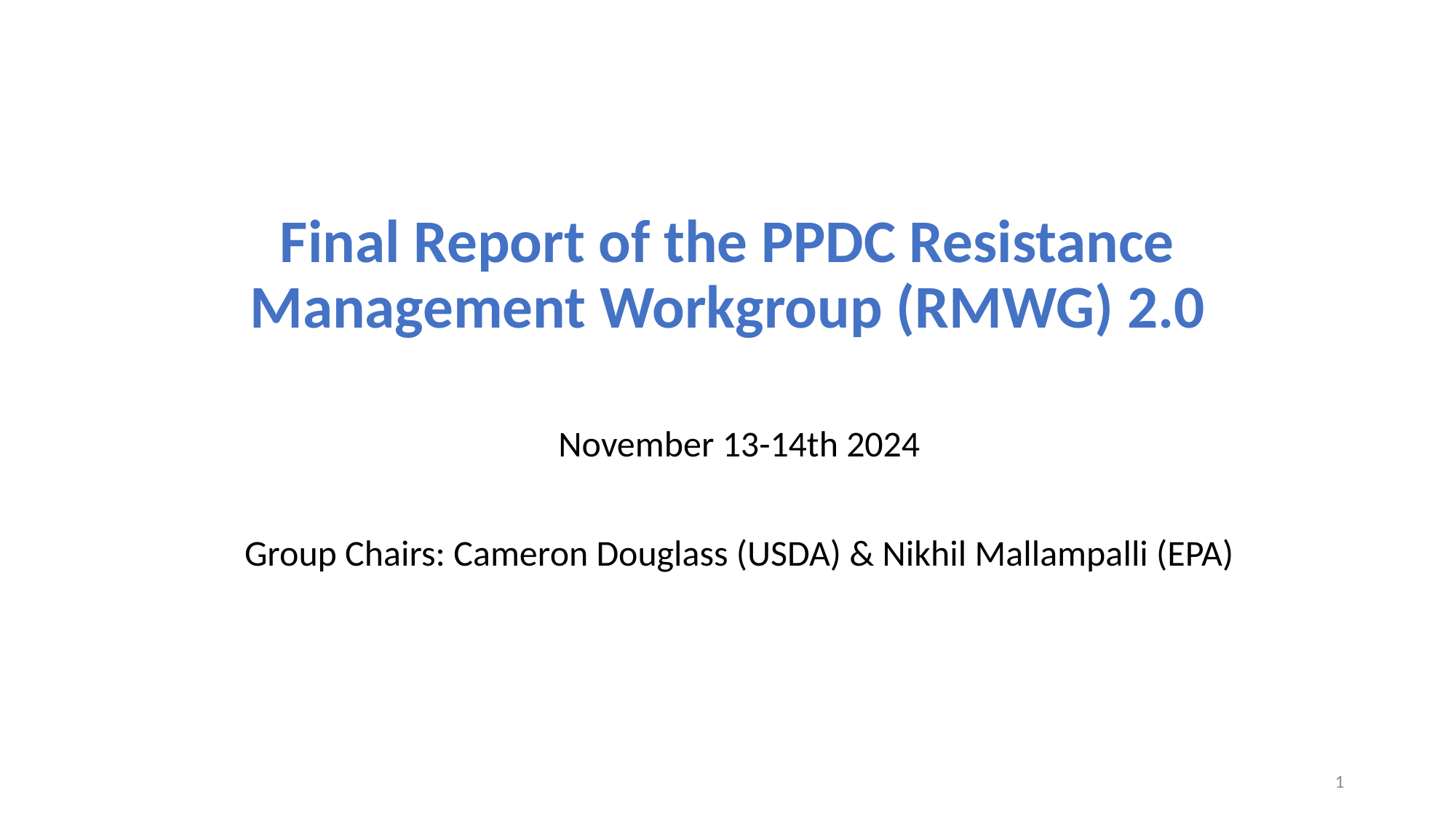

# Final Report of the PPDC Resistance Management Workgroup (RMWG) 2.0
November 13-14th 2024

Group Chairs: Cameron Douglass (USDA) & Nikhil Mallampalli (EPA)
1